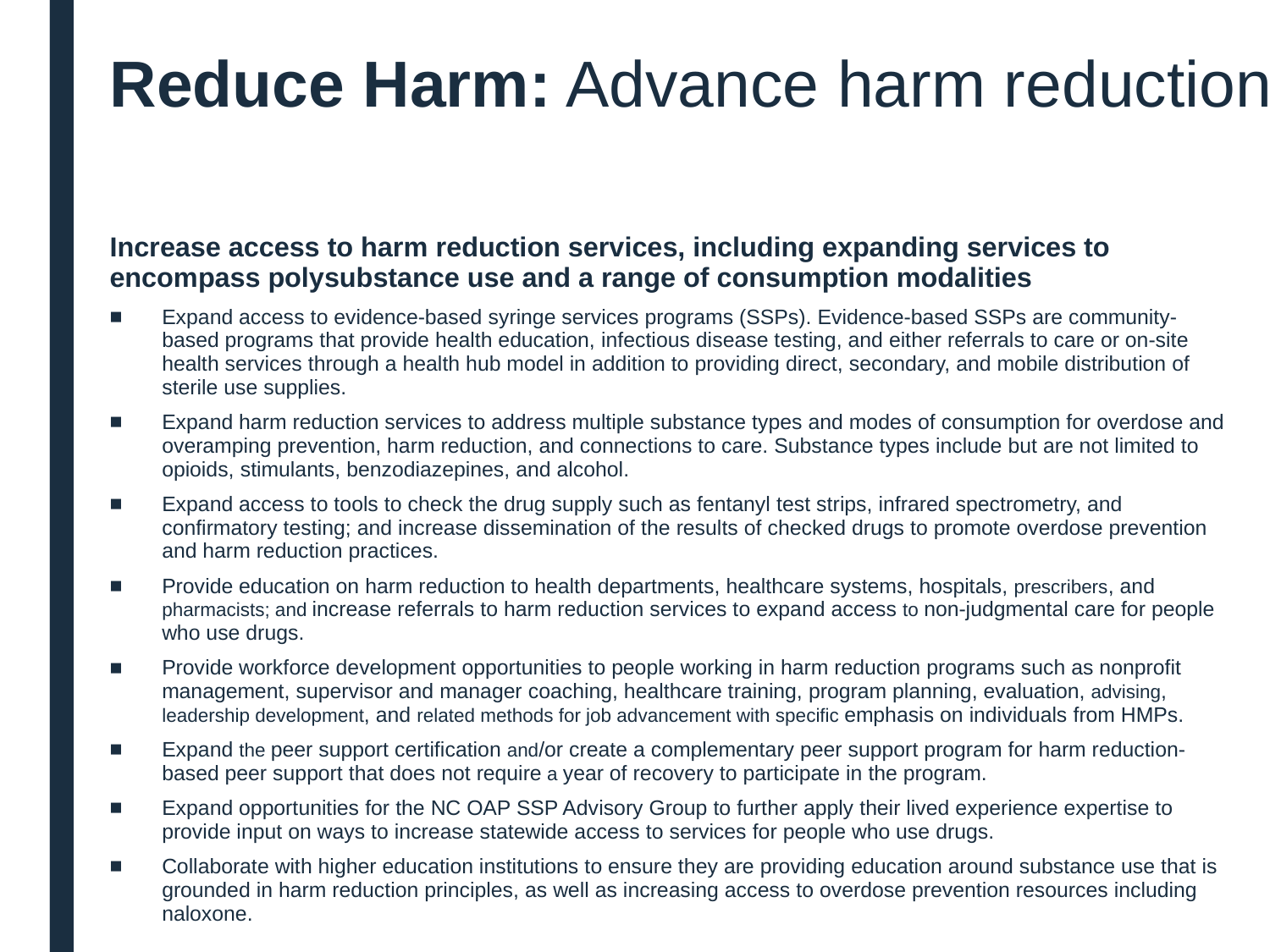

# Reduce Harm: Advance harm reduction
Increase access to harm reduction services, including expanding services to encompass polysubstance use and a range of consumption modalities
Expand access to evidence-based syringe services programs (SSPs). Evidence-based SSPs are community-based programs that provide health education, infectious disease testing, and either referrals to care or on-site health services through a health hub model in addition to providing direct, secondary, and mobile distribution of sterile use supplies.
Expand harm reduction services to address multiple substance types and modes of consumption for overdose and overamping prevention, harm reduction, and connections to care. Substance types include but are not limited to opioids, stimulants, benzodiazepines, and alcohol.
Expand access to tools to check the drug supply such as fentanyl test strips, infrared spectrometry, and confirmatory testing; and increase dissemination of the results of checked drugs to promote overdose prevention and harm reduction practices.
Provide education on harm reduction to health departments, healthcare systems, hospitals, prescribers, and pharmacists; and increase referrals to harm reduction services to expand access to non-judgmental care for people who use drugs.
Provide workforce development opportunities to people working in harm reduction programs such as nonprofit management, supervisor and manager coaching, healthcare training, program planning, evaluation, advising, leadership development, and related methods for job advancement with specific emphasis on individuals from HMPs.
Expand the peer support certification and/or create a complementary peer support program for harm reduction-based peer support that does not require a year of recovery to participate in the program.
Expand opportunities for the NC OAP SSP Advisory Group to further apply their lived experience expertise to provide input on ways to increase statewide access to services for people who use drugs.
Collaborate with higher education institutions to ensure they are providing education around substance use that is grounded in harm reduction principles, as well as increasing access to overdose prevention resources including naloxone.